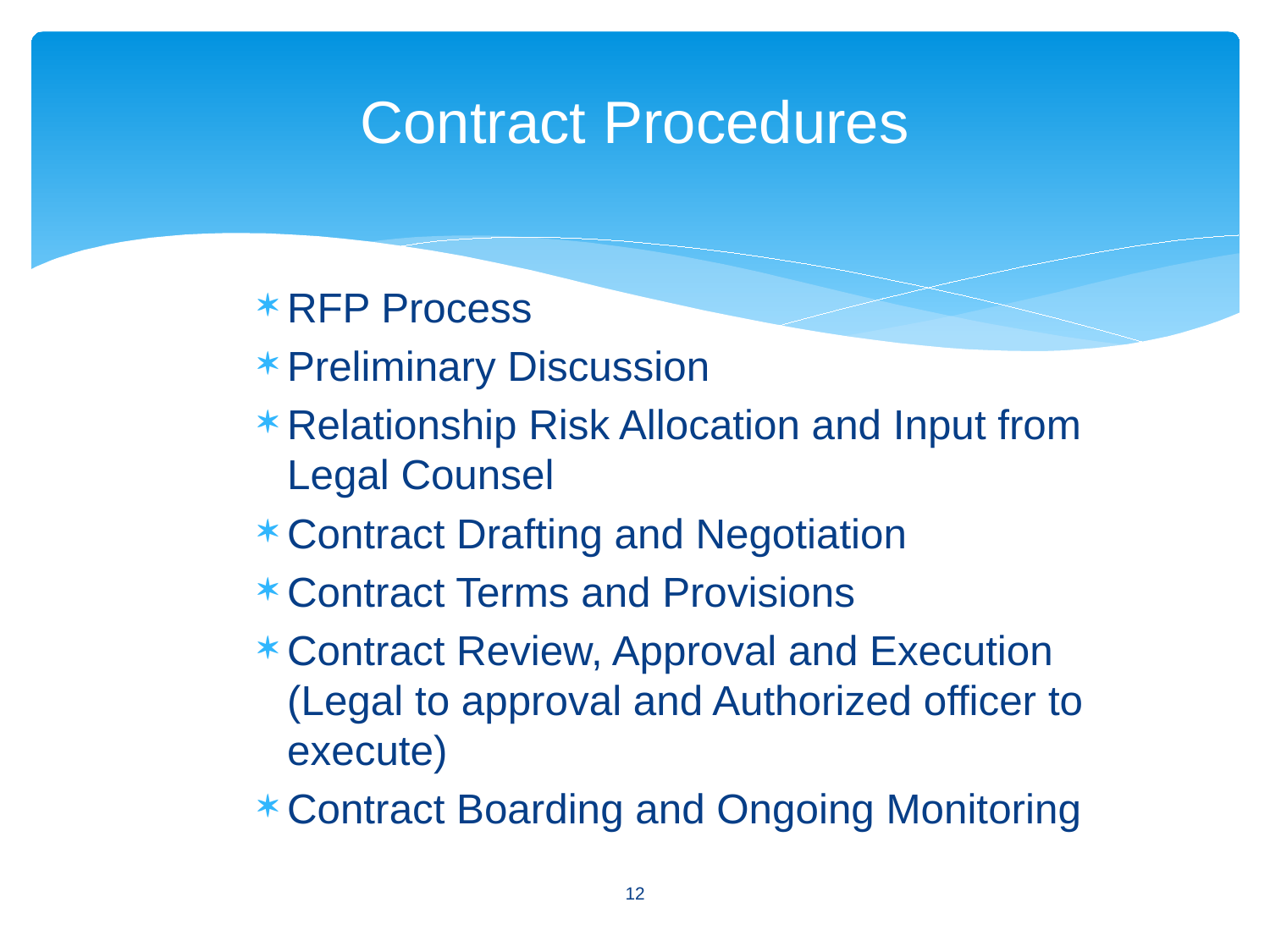

# Contract Procedures
RFP Process
Preliminary Discussion
Relationship Risk Allocation and Input from Legal Counsel
Contract Drafting and Negotiation
Contract Terms and Provisions
Contract Review, Approval and Execution (Legal to approval and Authorized officer to execute)
Contract Boarding and Ongoing Monitoring

12